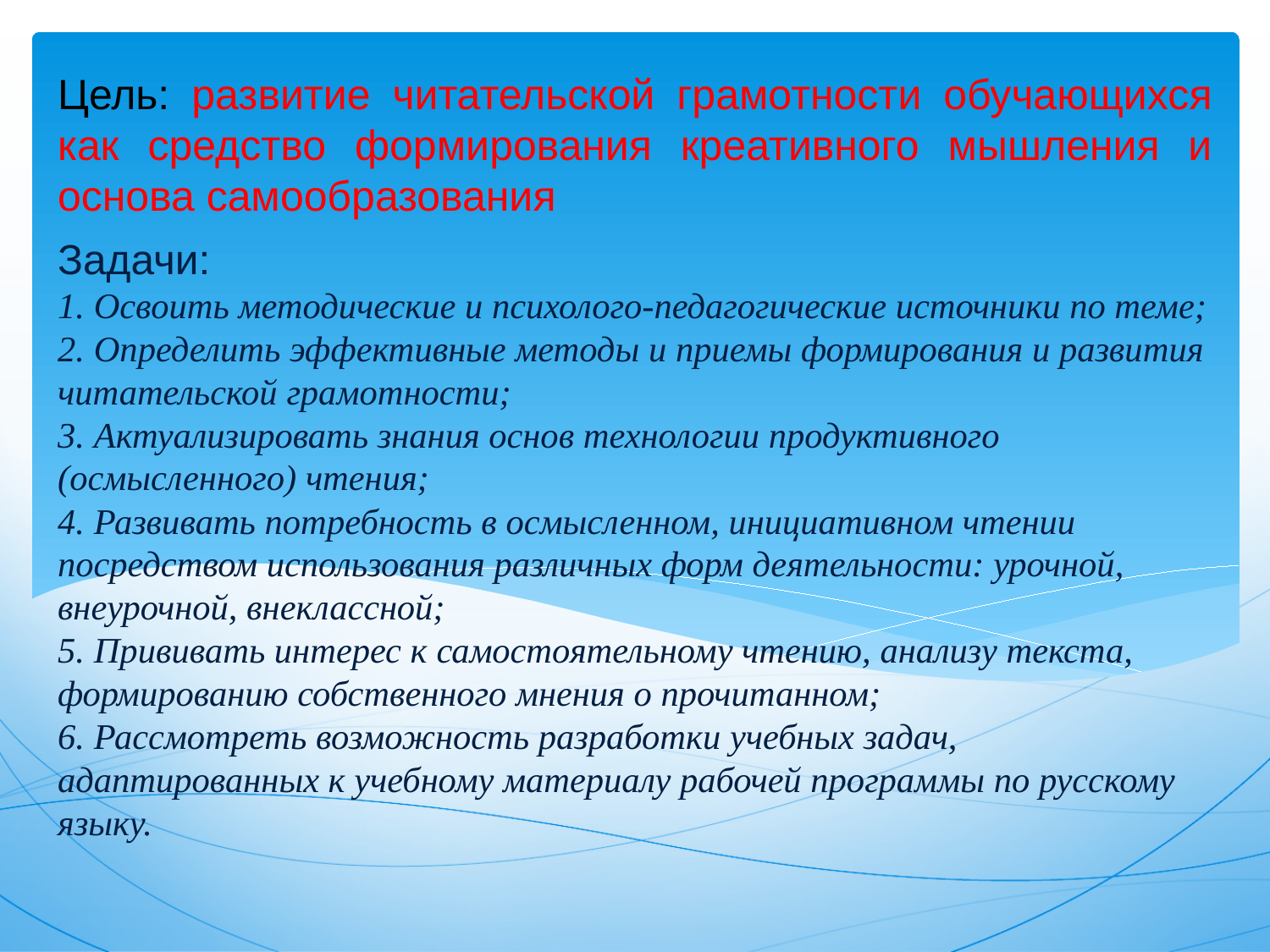

Цель: развитие читательской грамотности обучающихся как средство формирования креативного мышления и основа самообразования
# Задачи: 1. Освоить методические и психолого-педагогические источники по теме; 2. Определить эффективные методы и приемы формирования и развития читательской грамотности; 3. Актуализировать знания основ технологии продуктивного (осмысленного) чтения; 4. Развивать потребность в осмысленном, инициативном чтении посредством использования различных форм деятельности: урочной, внеурочной, внеклассной; 5. Прививать интерес к самостоятельному чтению, анализу текста, формированию собственного мнения о прочитанном; 6. Рассмотреть возможность разработки учебных задач, адаптированных к учебному материалу рабочей программы по русскому языку.